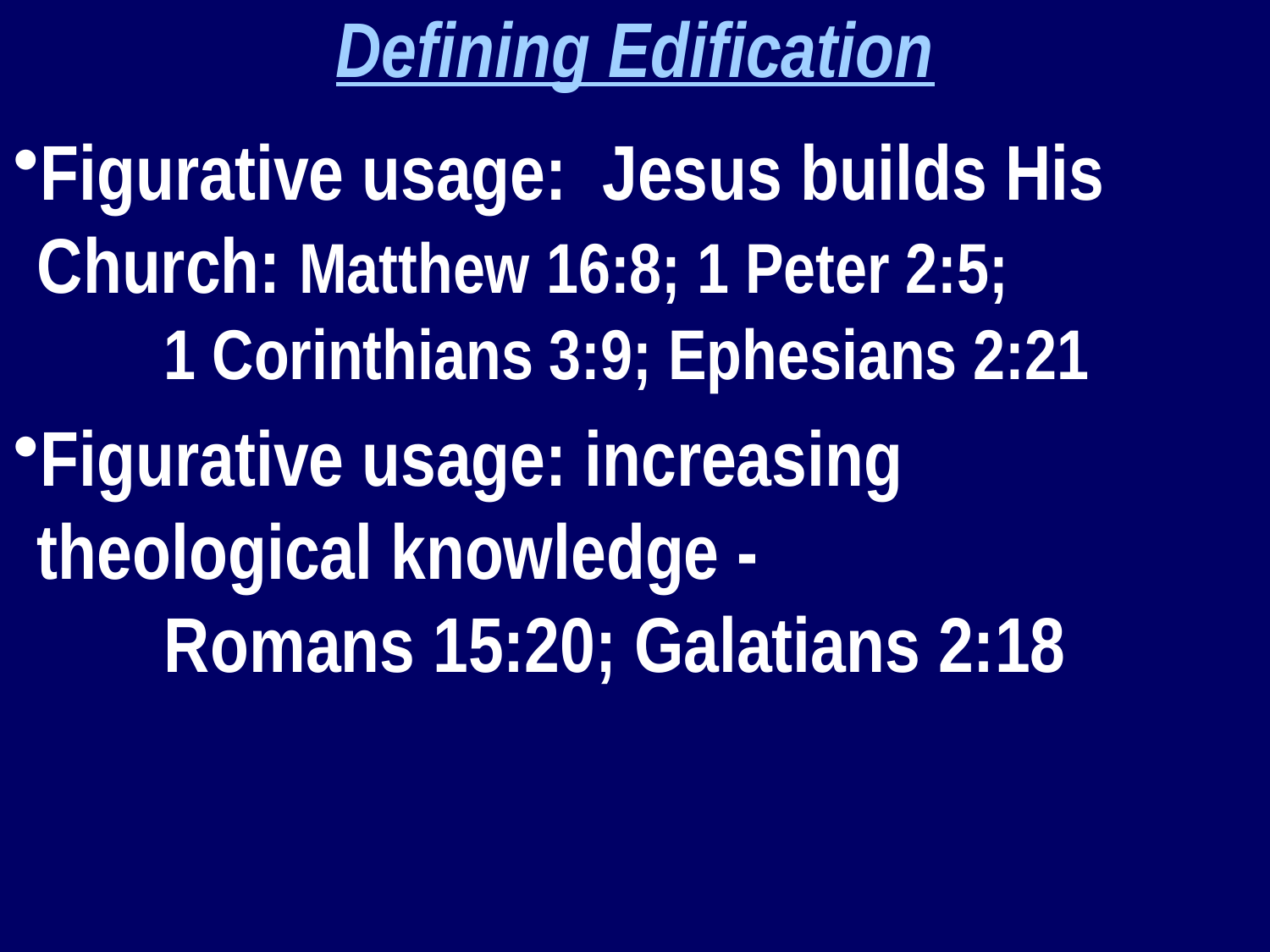

Defining Edification
Figurative usage:  Jesus builds His Church: Matthew 16:8; 1 Peter 2:5; 			1 Corinthians 3:9; Ephesians 2:21
Figurative usage: increasing theological knowledge - 					Romans 15:20; Galatians 2:18